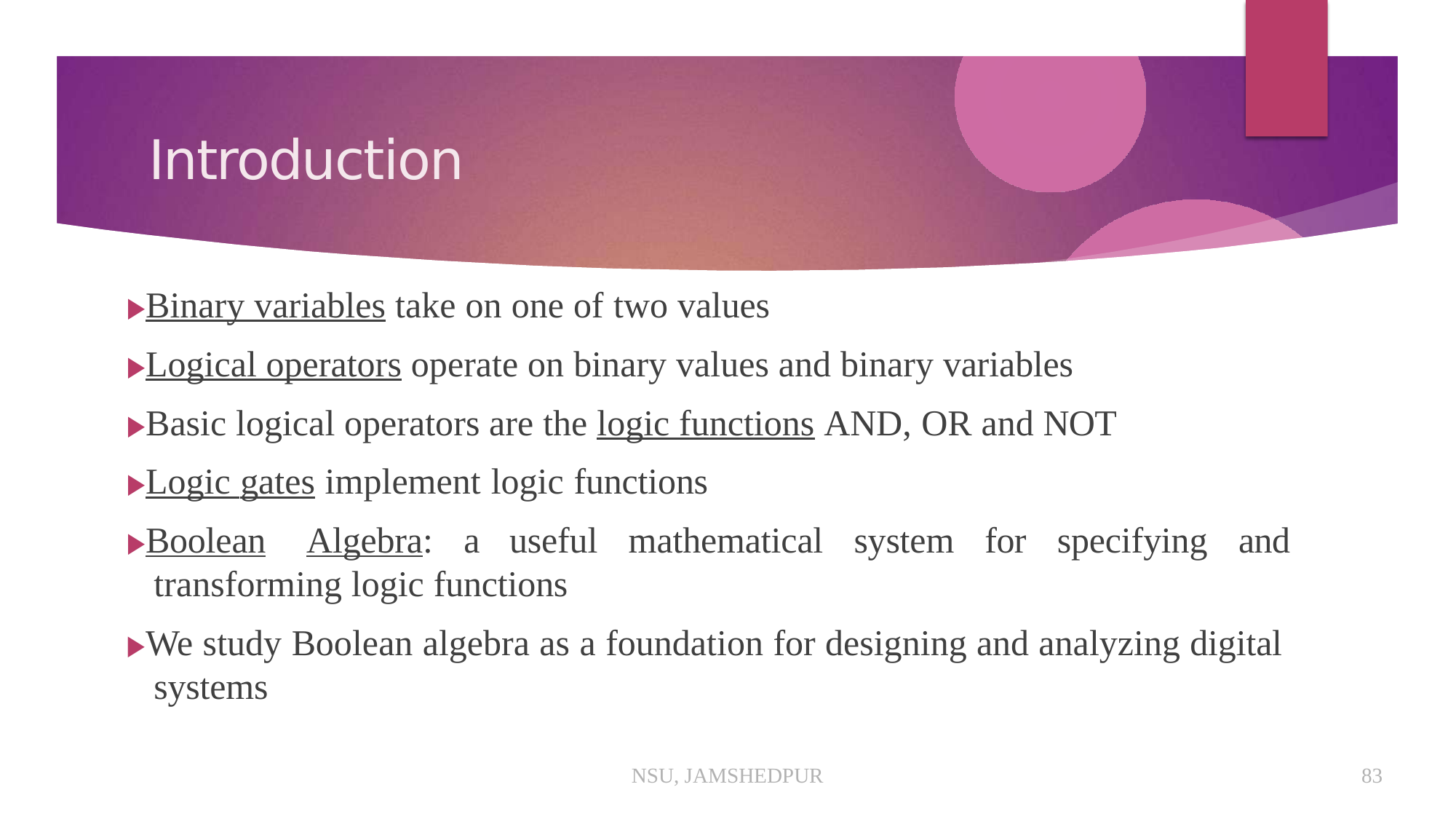

# Introduction
▶Binary variables take on one of two values
▶Logical operators operate on binary values and binary variables
▶Basic logical operators are the logic functions AND, OR and NOT
▶Logic gates implement logic functions
▶Boolean	Algebra:	a	useful	mathematical	system	for	specifying	and
transforming logic functions
▶We study Boolean algebra as a foundation for designing and analyzing digital systems
NSU, JAMSHEDPUR
83